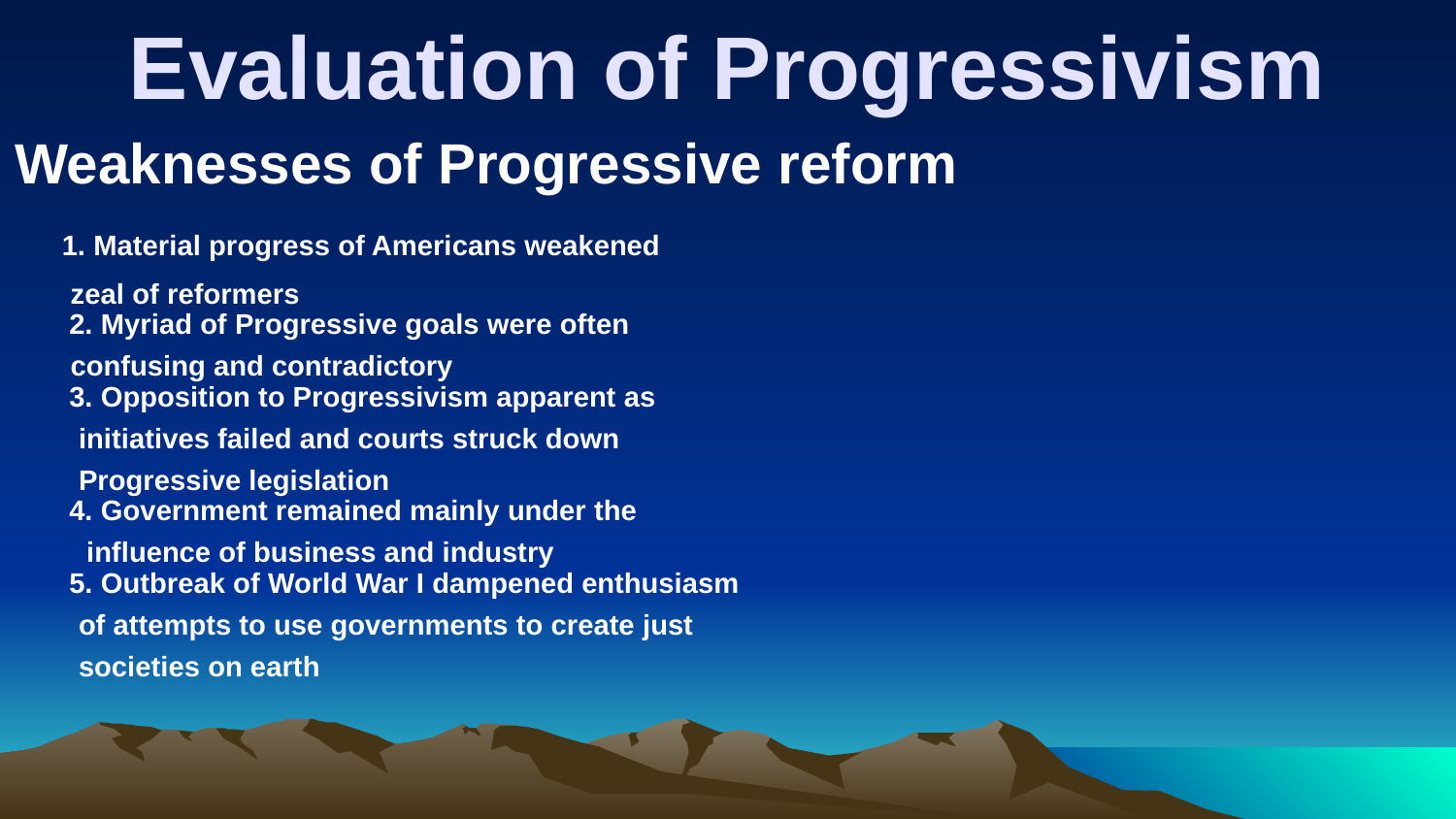

# Evaluation of Progressivism
Weaknesses of Progressive reform
   1. Material progress of Americans weakened
       zeal of reformers
2. Myriad of Progressive goals were often
       confusing and contradictory
3. Opposition to Progressivism apparent as
        initiatives failed and courts struck down
        Progressive legislation
4. Government remained mainly under the
         influence of business and industry
5. Outbreak of World War I dampened enthusiasm
        of attempts to use governments to create just
        societies on earth